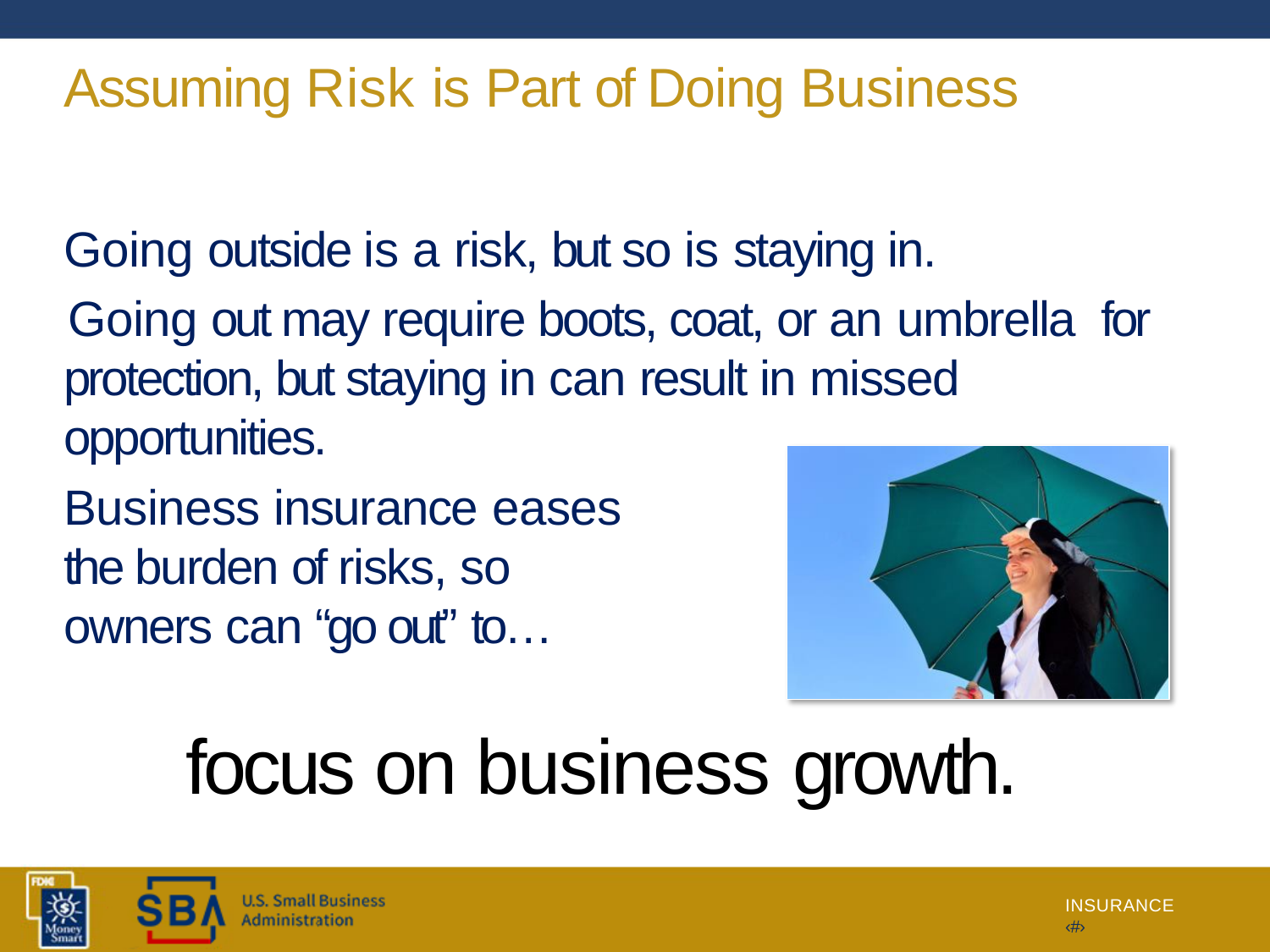

# Assuming Risk is Part of Doing Business
Going outside is a risk, but so is staying in.
Going out may require boots, coat, or an umbrella  for protection, but staying in can result in missed  opportunities.
Business insurance eases  the burden of risks, so  owners can “go out” to…

focus on business growth.
INSURANCE ‹#›